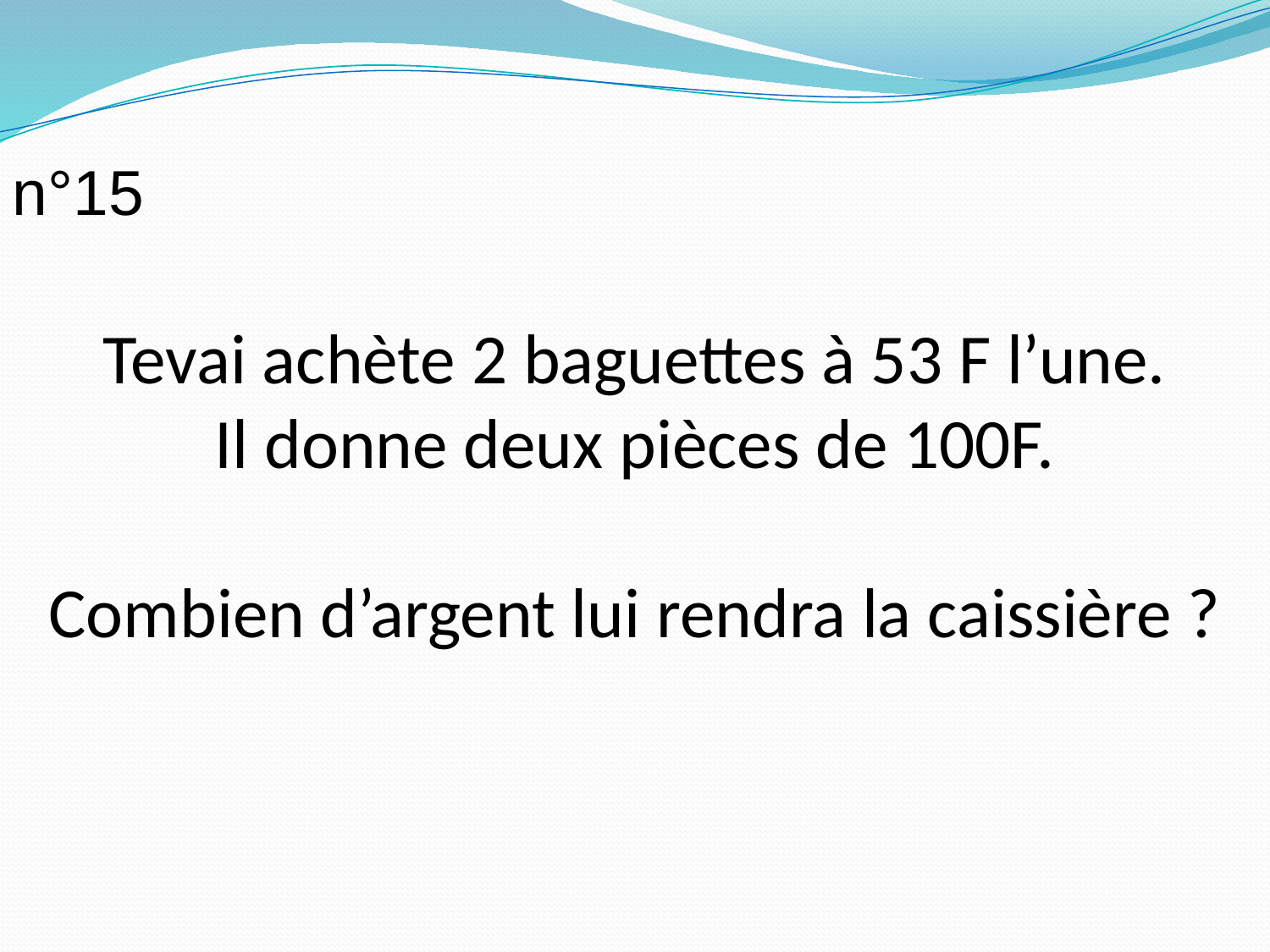

n°15

Tevai achète 2 baguettes à 53 F l’une.
Il donne deux pièces de 100F.

Combien d’argent lui rendra la caissière ?